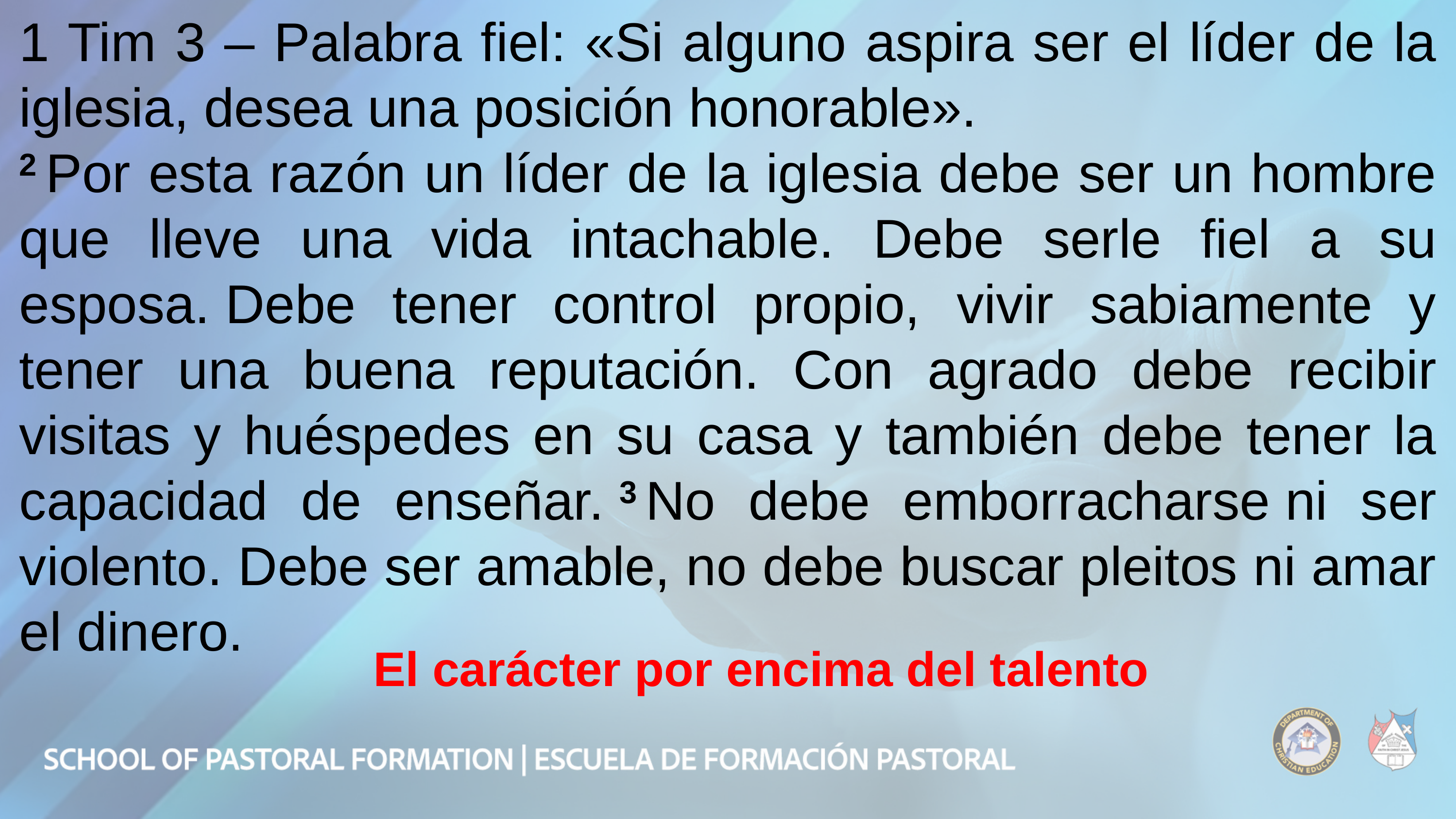

1 Tim 3 – Palabra fiel: «Si alguno aspira ser el líder de la iglesia, desea una posición honorable».
2 Por esta razón un líder de la iglesia debe ser un hombre que lleve una vida intachable. Debe serle fiel a su esposa. Debe tener control propio, vivir sabiamente y tener una buena reputación. Con agrado debe recibir visitas y huéspedes en su casa y también debe tener la capacidad de enseñar. 3 No debe emborracharse ni ser violento. Debe ser amable, no debe buscar pleitos ni amar el dinero.
El carácter por encima del talento